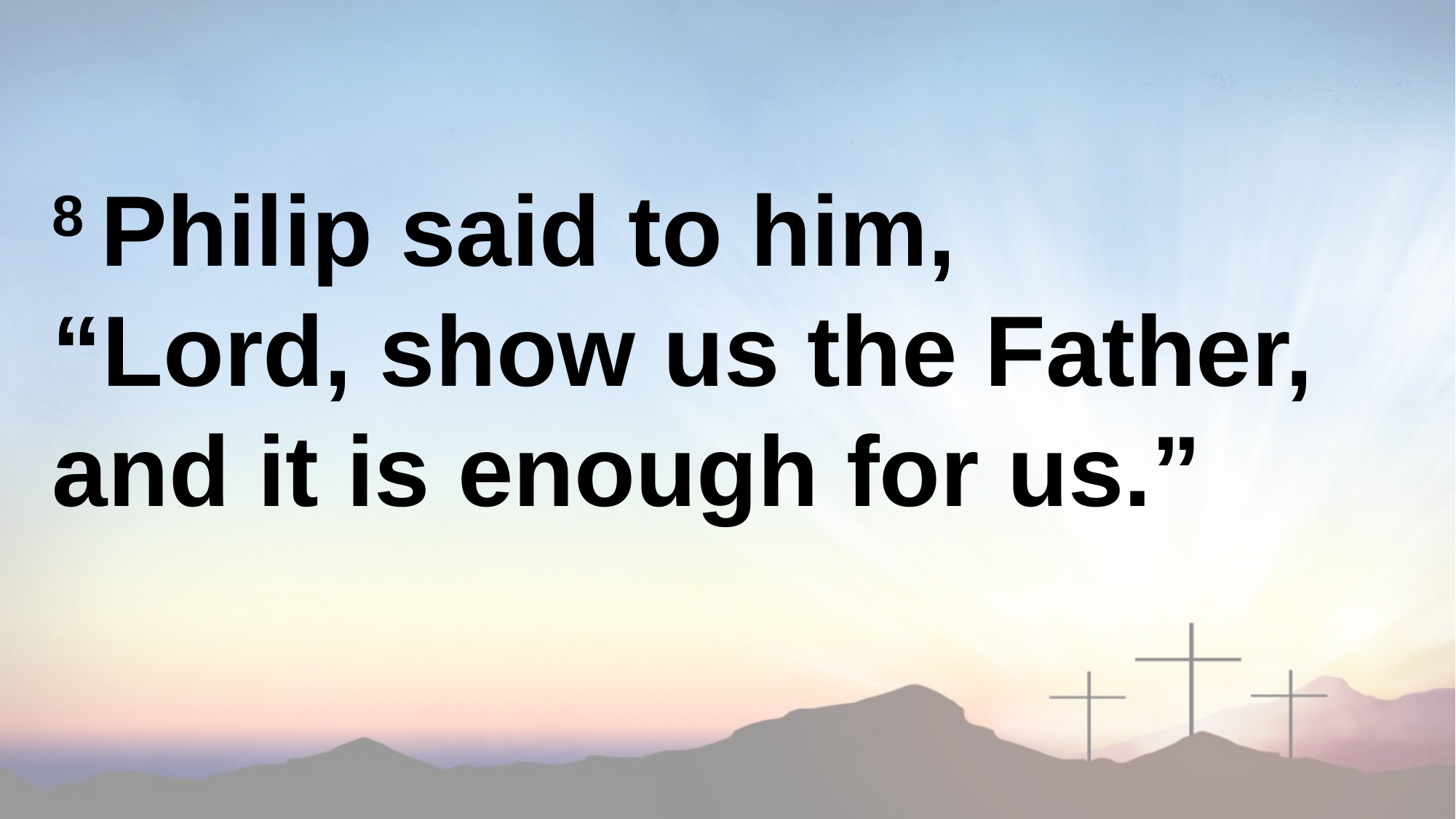

8 Philip said to him, “Lord, show us the Father, and it is enough for us.”